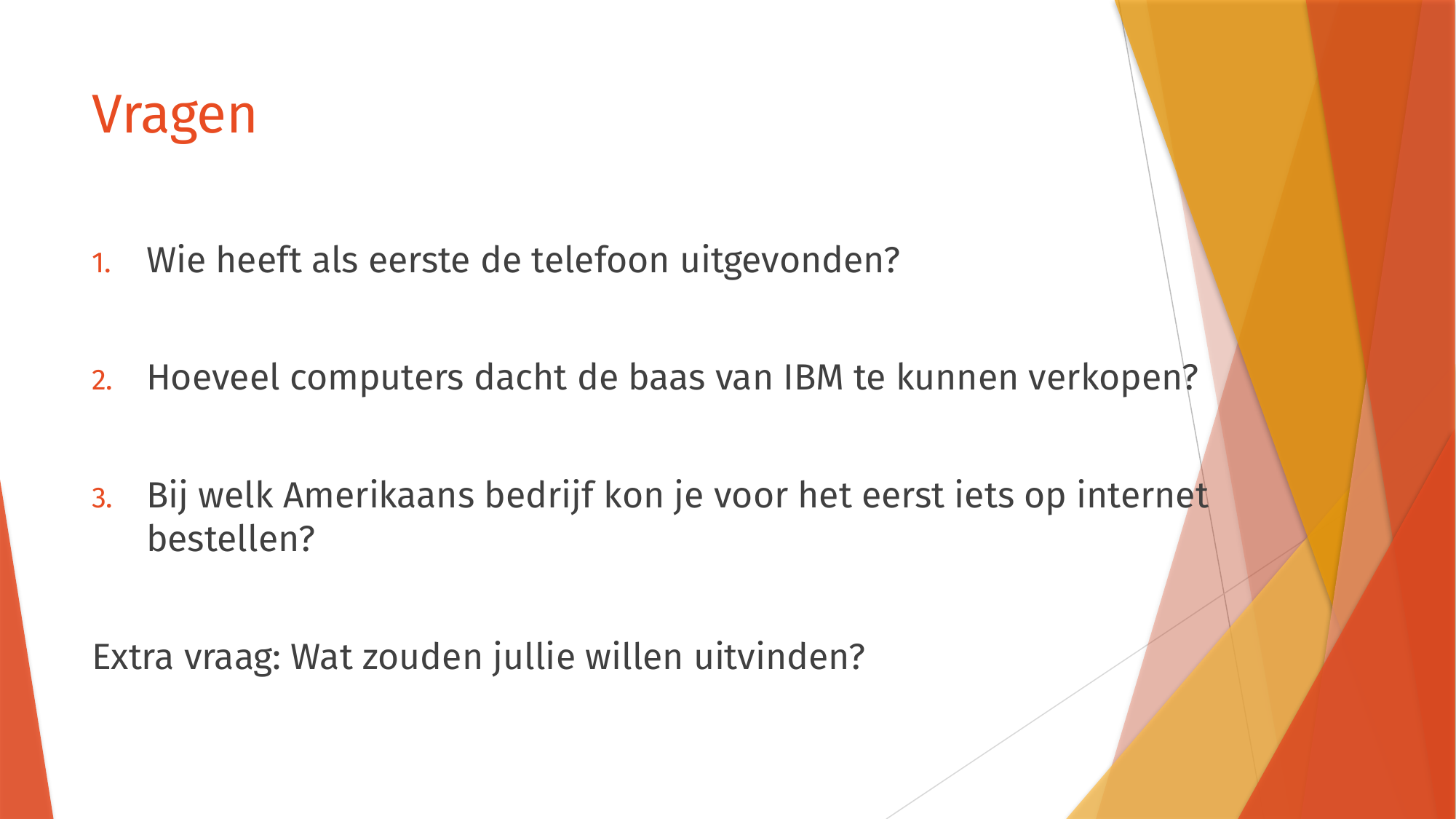

# Vragen
Wie heeft als eerste de telefoon uitgevonden?

Hoeveel computers dacht de baas van IBM te kunnen verkopen?

Bij welk Amerikaans bedrijf kon je voor het eerst iets op internet bestellen?

Extra vraag: Wat zouden jullie willen uitvinden?